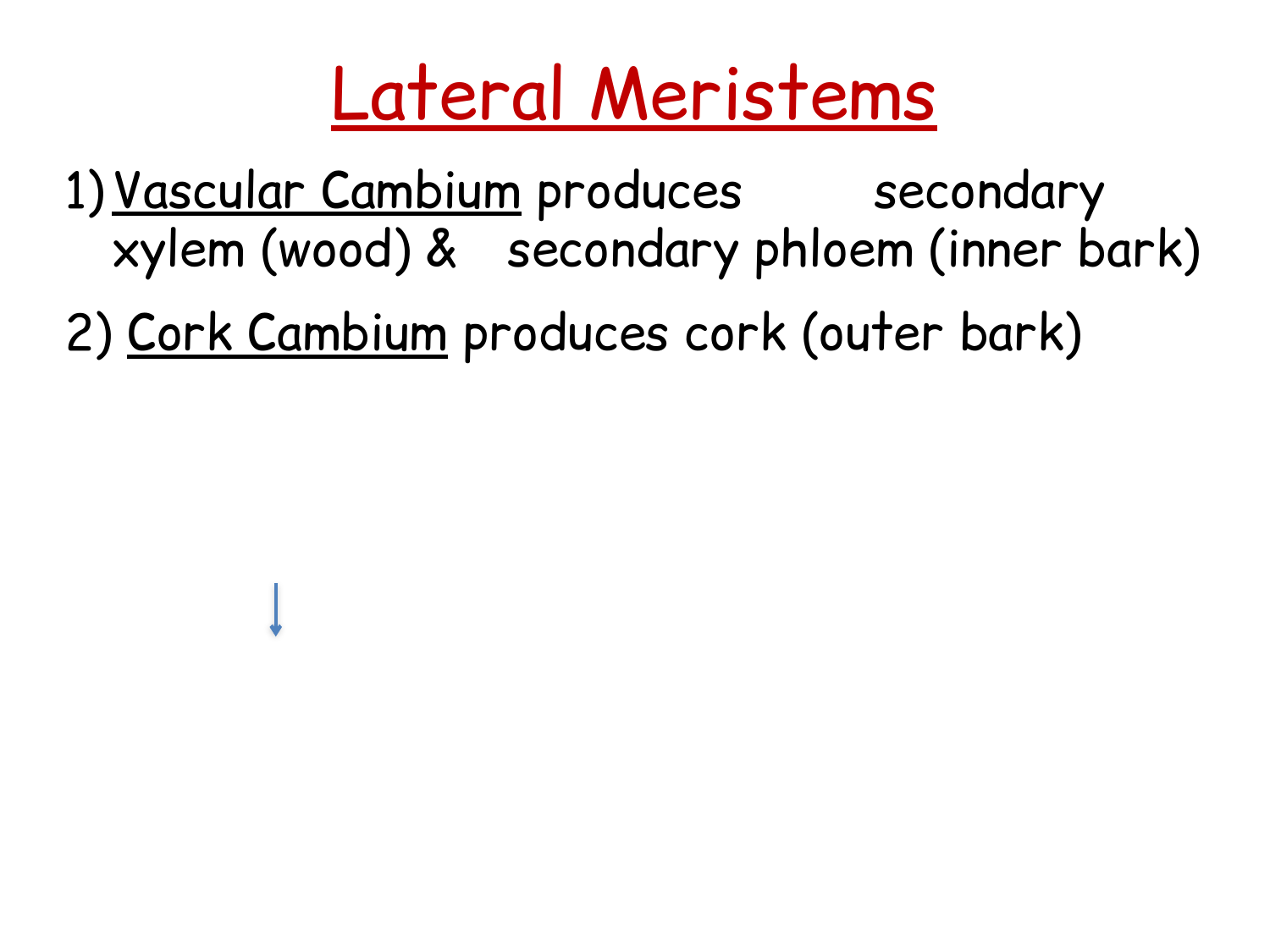

Lateral Meristems
Vascular Cambium produces 	secondary xylem (wood) &	 secondary phloem (inner bark)
2) Cork Cambium produces cork (outer bark)